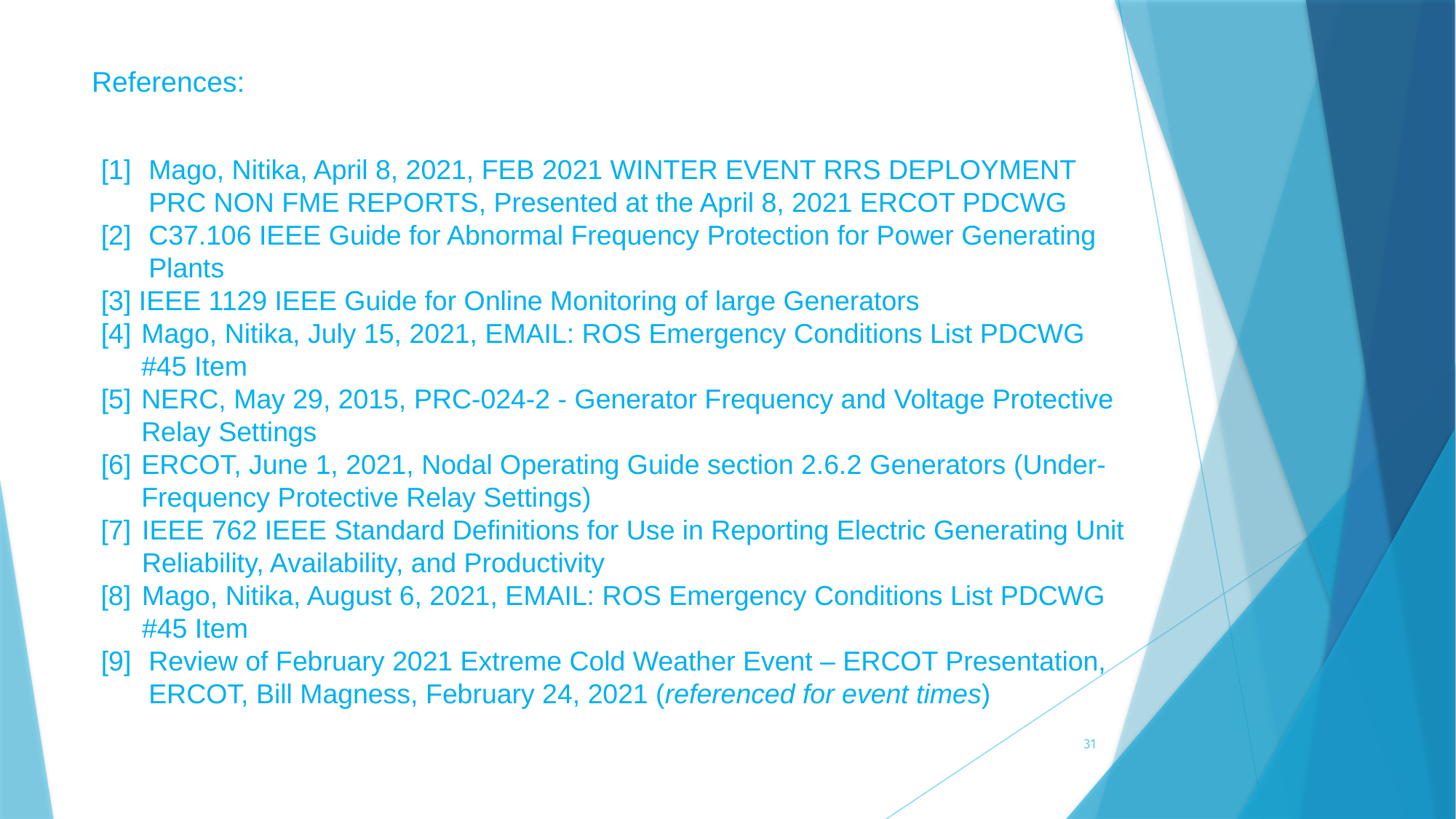

# References:
[1]	Mago, Nitika, April 8, 2021, FEB 2021 WINTER EVENT RRS DEPLOYMENT PRC NON FME REPORTS, Presented at the April 8, 2021 ERCOT PDCWG
[2]	C37.106 IEEE Guide for Abnormal Frequency Protection for Power Generating Plants
[3] IEEE 1129 IEEE Guide for Online Monitoring of large Generators
[4]	Mago, Nitika, July 15, 2021, EMAIL: ROS Emergency Conditions List PDCWG #45 Item
[5]	NERC, May 29, 2015, PRC-024-2 - Generator Frequency and Voltage Protective Relay Settings
[6]	ERCOT, June 1, 2021, Nodal Operating Guide section 2.6.2 Generators (Under-Frequency Protective Relay Settings)
[7]	IEEE 762 IEEE Standard Definitions for Use in Reporting Electric Generating Unit Reliability, Availability, and Productivity
[8]	Mago, Nitika, August 6, 2021, EMAIL: ROS Emergency Conditions List PDCWG #45 Item
[9]	Review of February 2021 Extreme Cold Weather Event – ERCOT Presentation, ERCOT, Bill Magness, February 24, 2021 (referenced for event times)

31